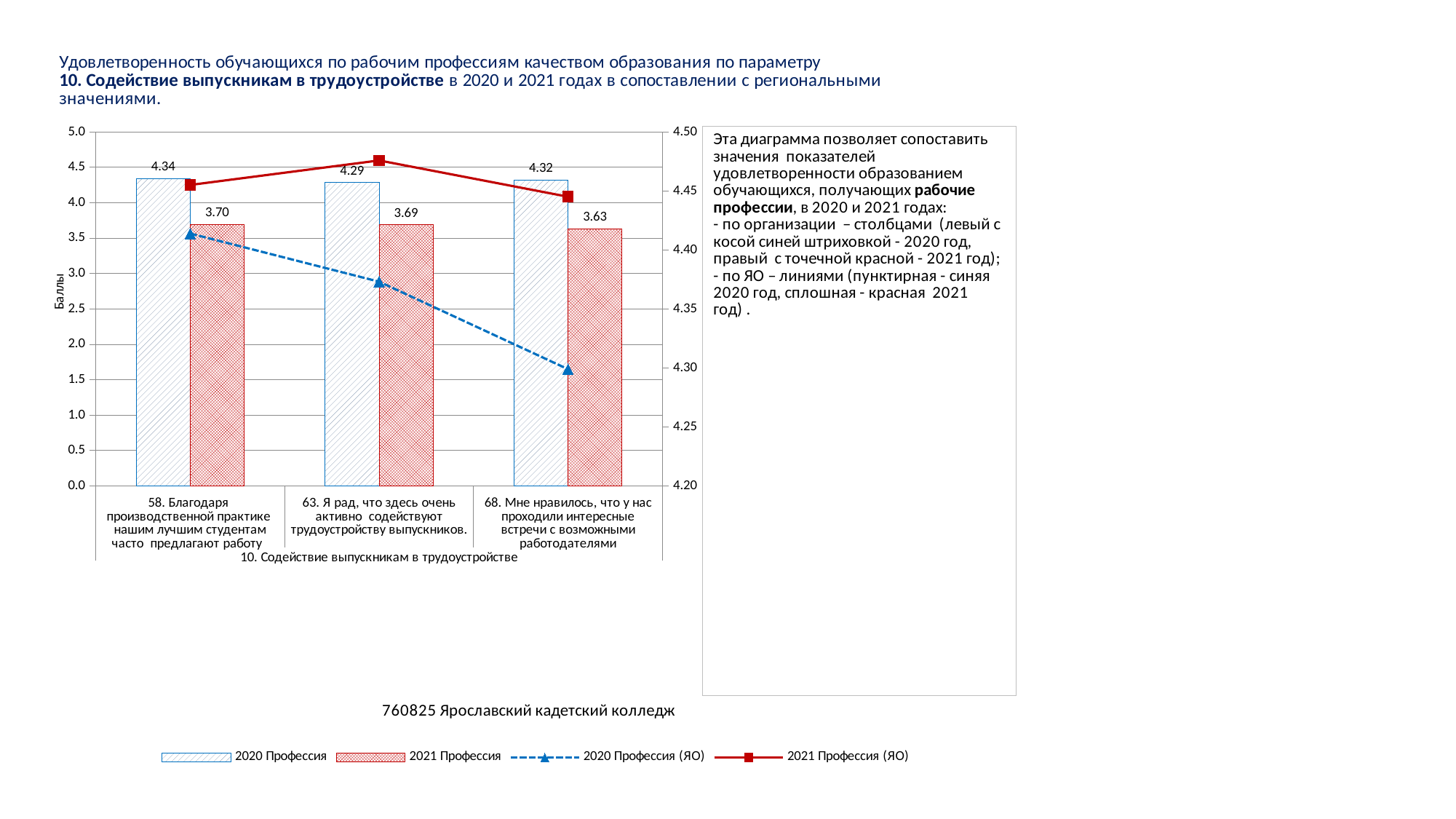

### Chart

| Category | 2020 Профессия | 2021 Профессия | 2020 Профессия (ЯО) | 2021 Профессия (ЯО) |
|---|---|---|---|---|
| 58. Благодаря  производственной практике  нашим лучшим студентам часто  предлагают работу   | 4.339285714285714 | 3.6964285714285716 | 4.413944723618091 | 4.455113778444611 |
| 63. Я рад, что здесь очень активно  содействуют трудоустройству выпускников. | 4.285714285714286 | 3.6904761904761907 | 4.373115577889447 | 4.47586896724181 |
| 68. Мне нравилось, что у нас проходили интересные встречи с возможными работодателями | 4.321428571428571 | 3.630952380952381 | 4.298994974874372 | 4.445111277819455 |